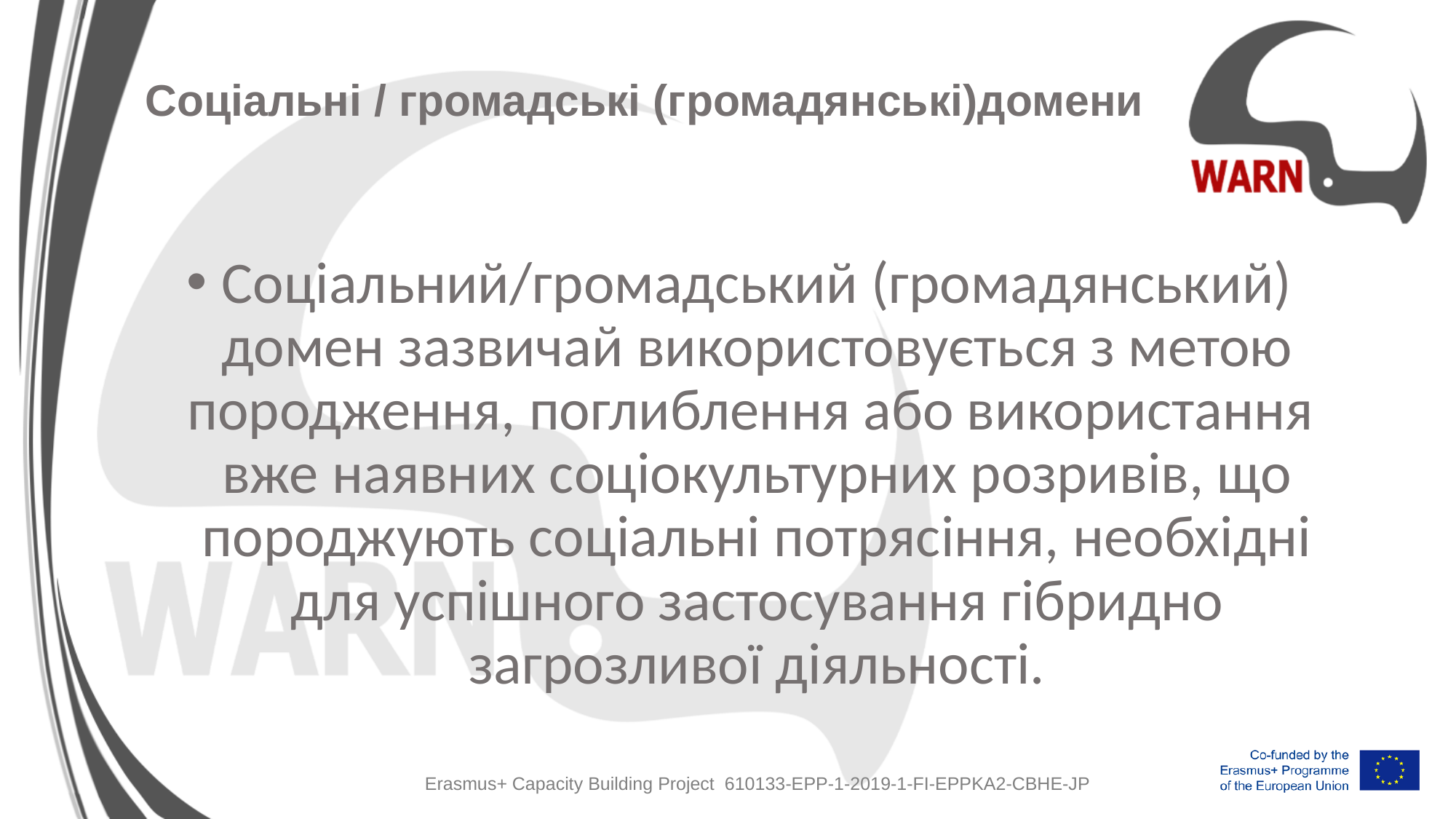

# Соціальні / громадські (громадянські)домени
Соціальний/громадський (громадянський) домен зазвичай використовується з метою породження, поглиблення або використання  вже наявних соціокультурних розривів, що породжують соціальні потрясіння, необхідні для успішного застосування гібридно загрозливої діяльності.